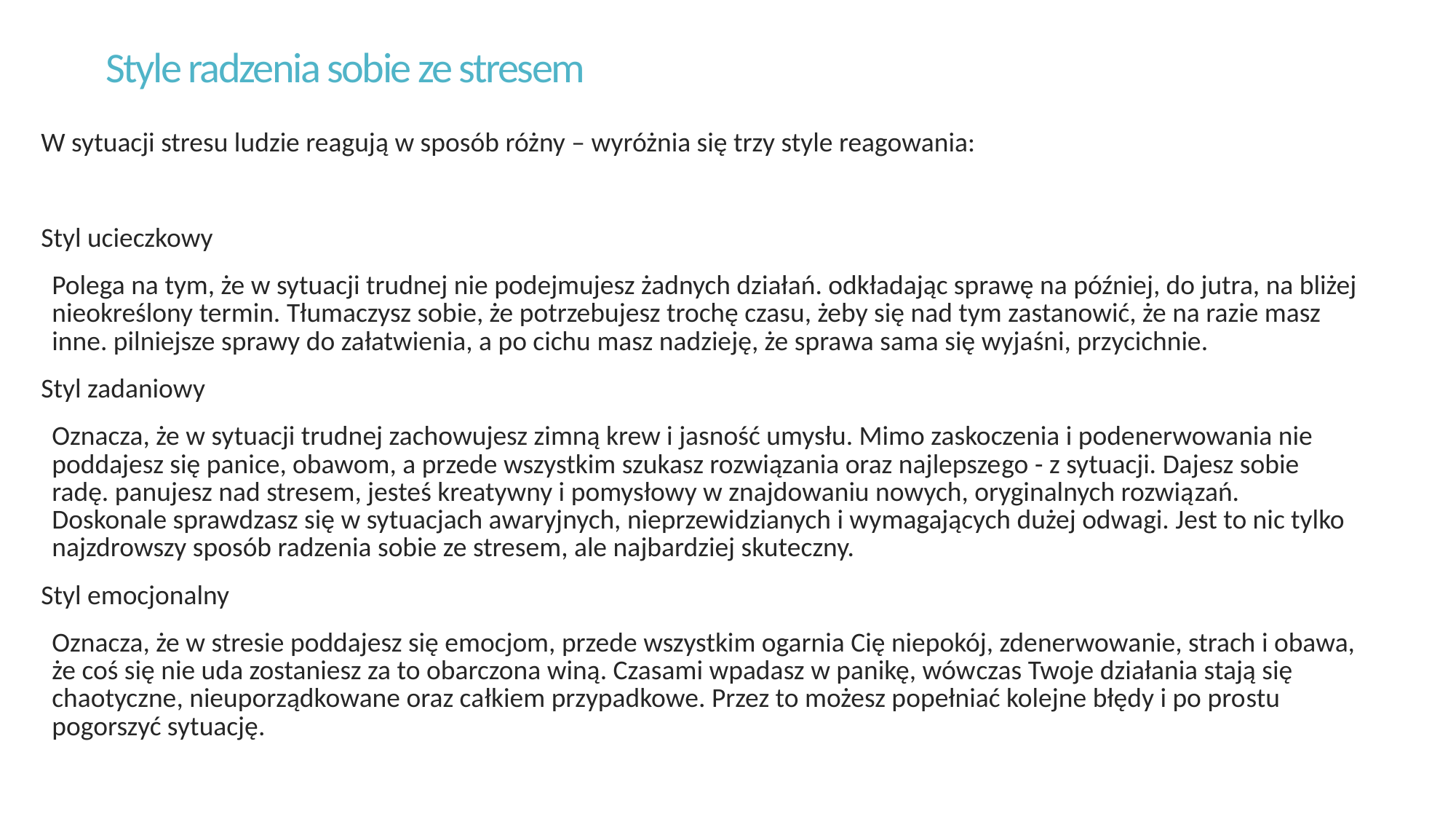

# Style radzenia sobie ze stresem
W sytuacji stresu ludzie reagują w sposób różny – wyróżnia się trzy style reagowania:

Styl ucieczkowy
Polega na tym, że w sytuacji trudnej nie podejmujesz żadnych działań. odkładając sprawę na później, do jutra, na bliżej nieokreślony ter­min. Tłumaczysz sobie, że potrzebujesz trochę czasu, żeby się nad tym zastanowić, że na razie masz inne. pilniejsze sprawy do załatwienia, a po cichu masz nadzieję, że sprawa sama się wyjaśni, przycichnie.
Styl zadaniowy
Oznacza, że w sytuacji trudnej zachowujesz zimną krew i jasność umysłu. Mimo zaskoczenia i podenerwowania nie poddajesz się pani­ce, obawom, a przede wszystkim szukasz rozwiązania oraz najlepsze­go - z sytuacji. Dajesz sobie radę. panujesz nad stresem, jesteś kreatywny i pomysłowy w znajdowaniu nowych, oryginalnych rozwią­zań. Doskonale sprawdzasz się w sytuacjach awaryjnych, nieprzewi­dzianych i wymagających dużej odwagi. Jest to nic tylko najzdrow­szy sposób radzenia sobie ze stresem, ale najbardziej skuteczny.
Styl emocjonalny
Oznacza, że w stresie poddajesz się emocjom, przede wszystkim ogarnia Cię niepokój, zdenerwowanie, strach i obawa, że coś się nie uda zostaniesz za to obarczona winą. Czasami wpadasz w panikę, wów­czas Twoje działania stają się chaotyczne, nieuporządkowane oraz ca­łkiem przypadkowe. Przez to możesz popełniać kolejne błędy i po pro­stu pogorszyć sytuację.